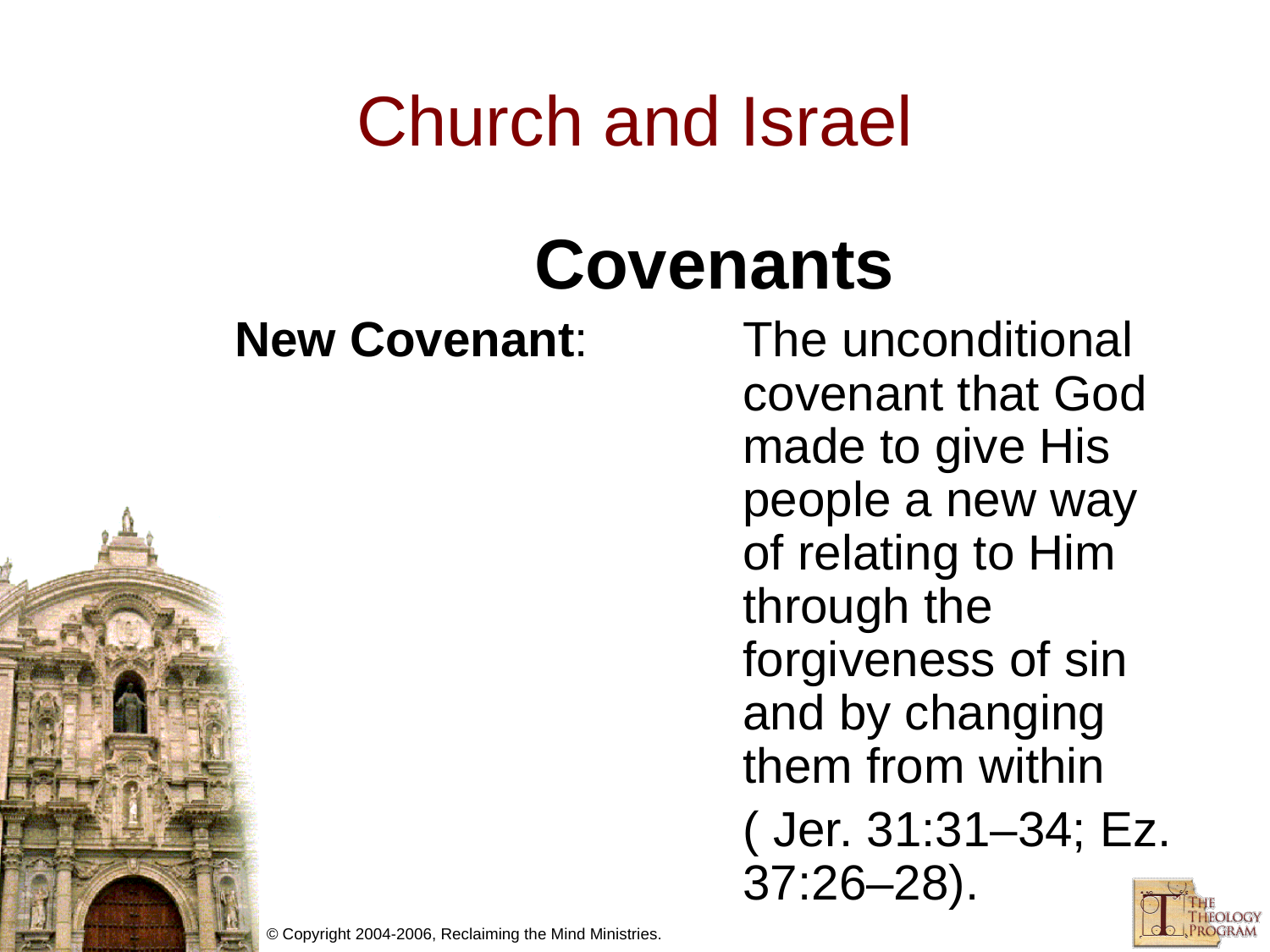

# Church and Israel
Covenants
New Covenant:	The unconditional covenant that God made to give His people a new way of relating to Him through the forgiveness of sin and by changing them from within
	( Jer. 31:31–34; Ez. 37:26–28).